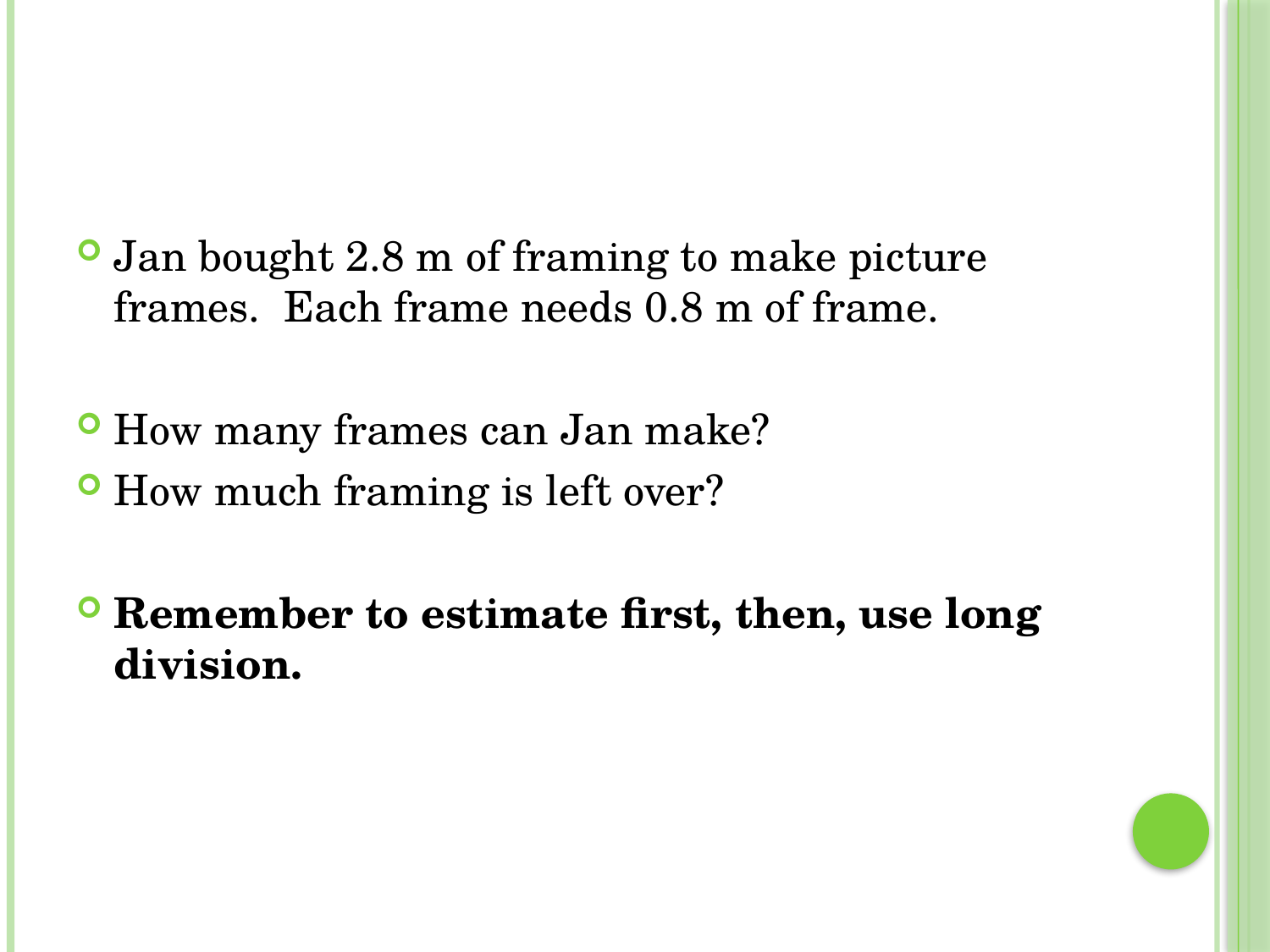

#
Jan bought 2.8 m of framing to make picture frames.  Each frame needs 0.8 m of frame.

How many frames can Jan make?
How much framing is left over?

Remember to estimate first, then, use long division.